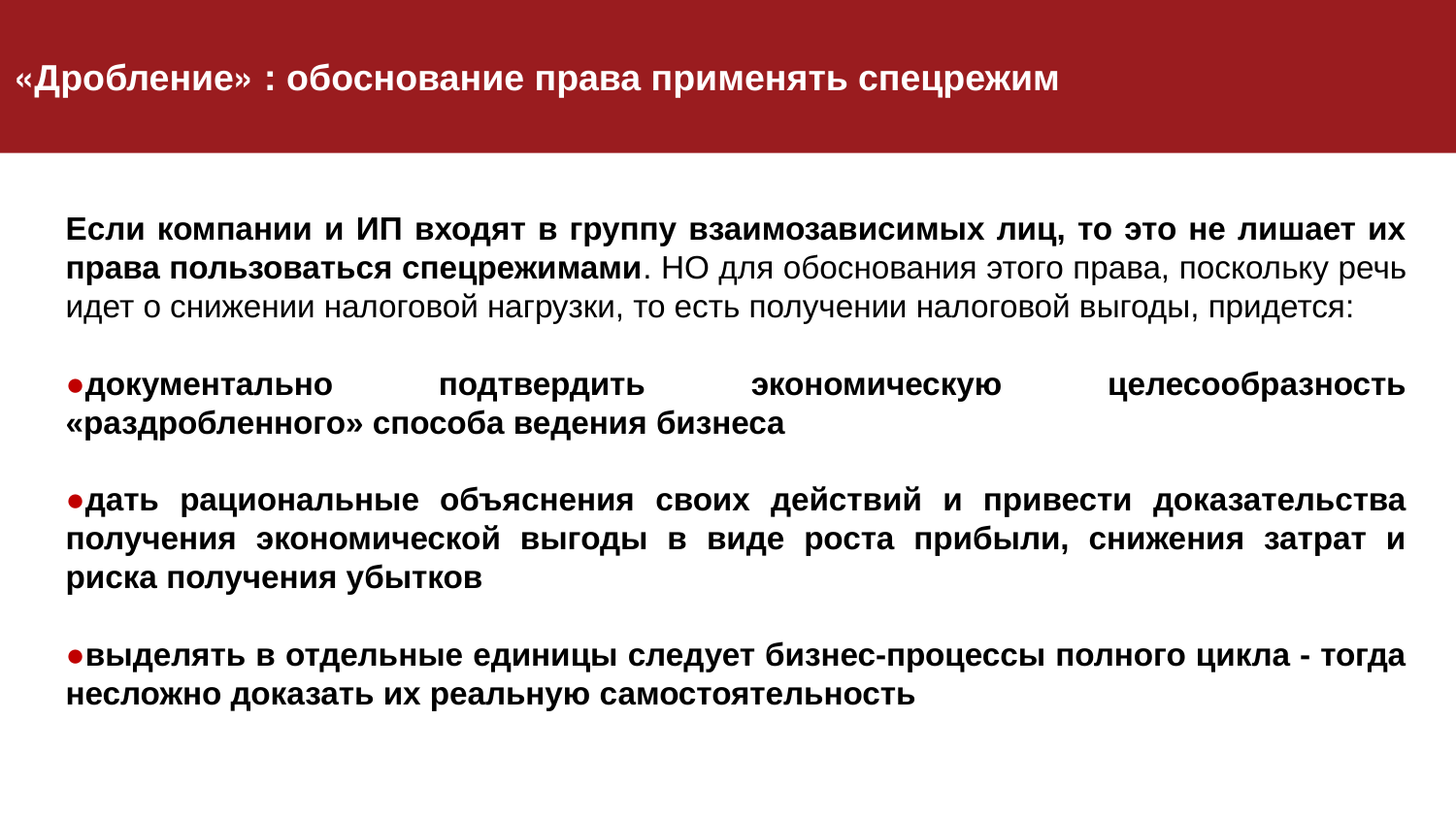

«Дробление» : обоснование права применять спецрежим
Если компании и ИП входят в группу взаимозависимых лиц, то это не лишает их права пользоваться спецрежимами. НО для обоснования этого права, поскольку речь идет о снижении налоговой нагрузки, то есть получении налоговой выгоды, придется:

●документально подтвердить экономическую целесообразность «раздробленного» способа ведения бизнеса

●дать рациональные объяснения своих действий и привести доказательства получения экономической выгоды в виде роста прибыли, снижения затрат и риска получения убытков

●выделять в отдельные единицы следует бизнес-процессы полного цикла - тогда несложно доказать их реальную самостоятельность